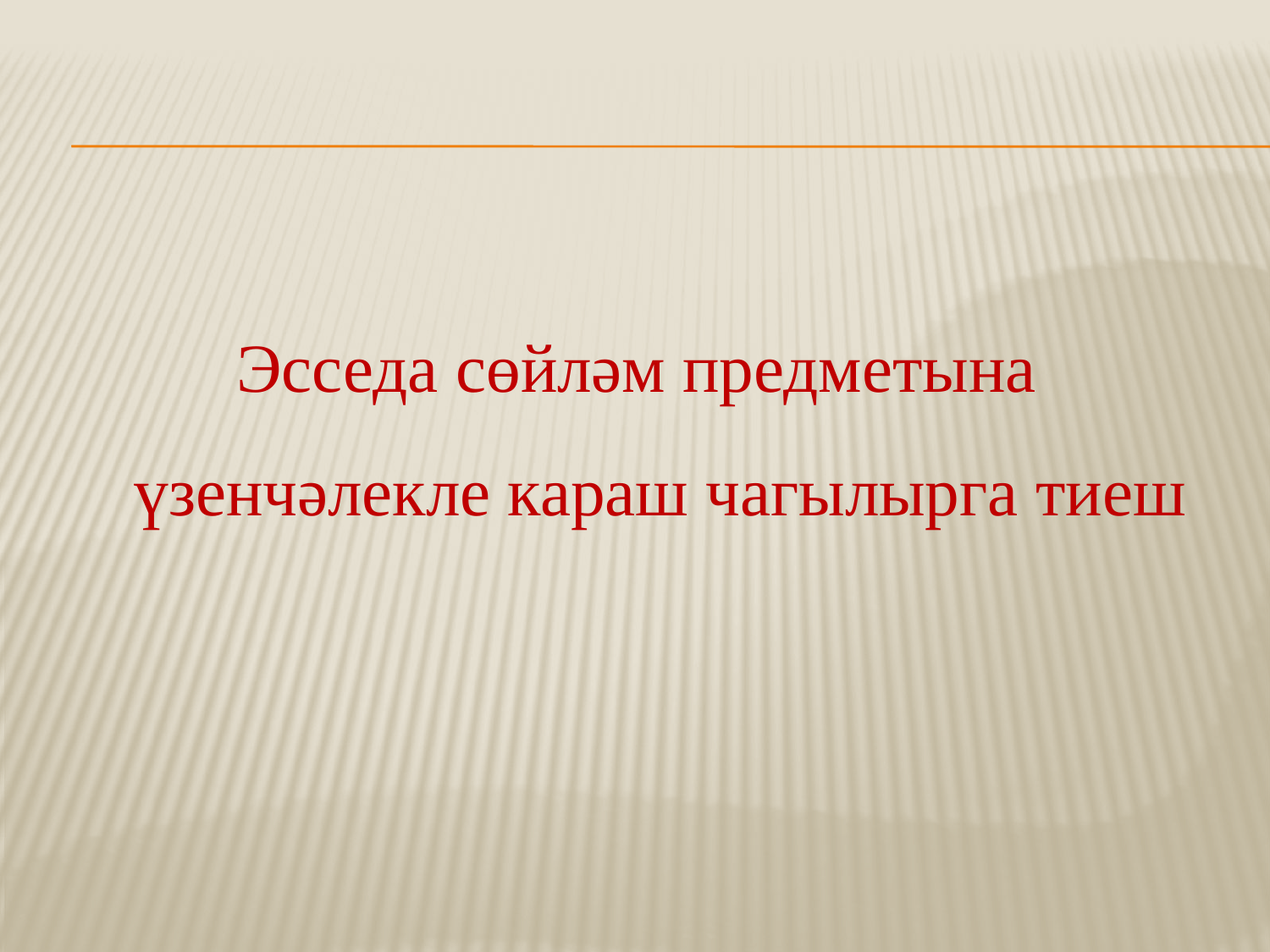

Эсседа сөйләм предметына үзенчәлекле караш чагылырга тиеш